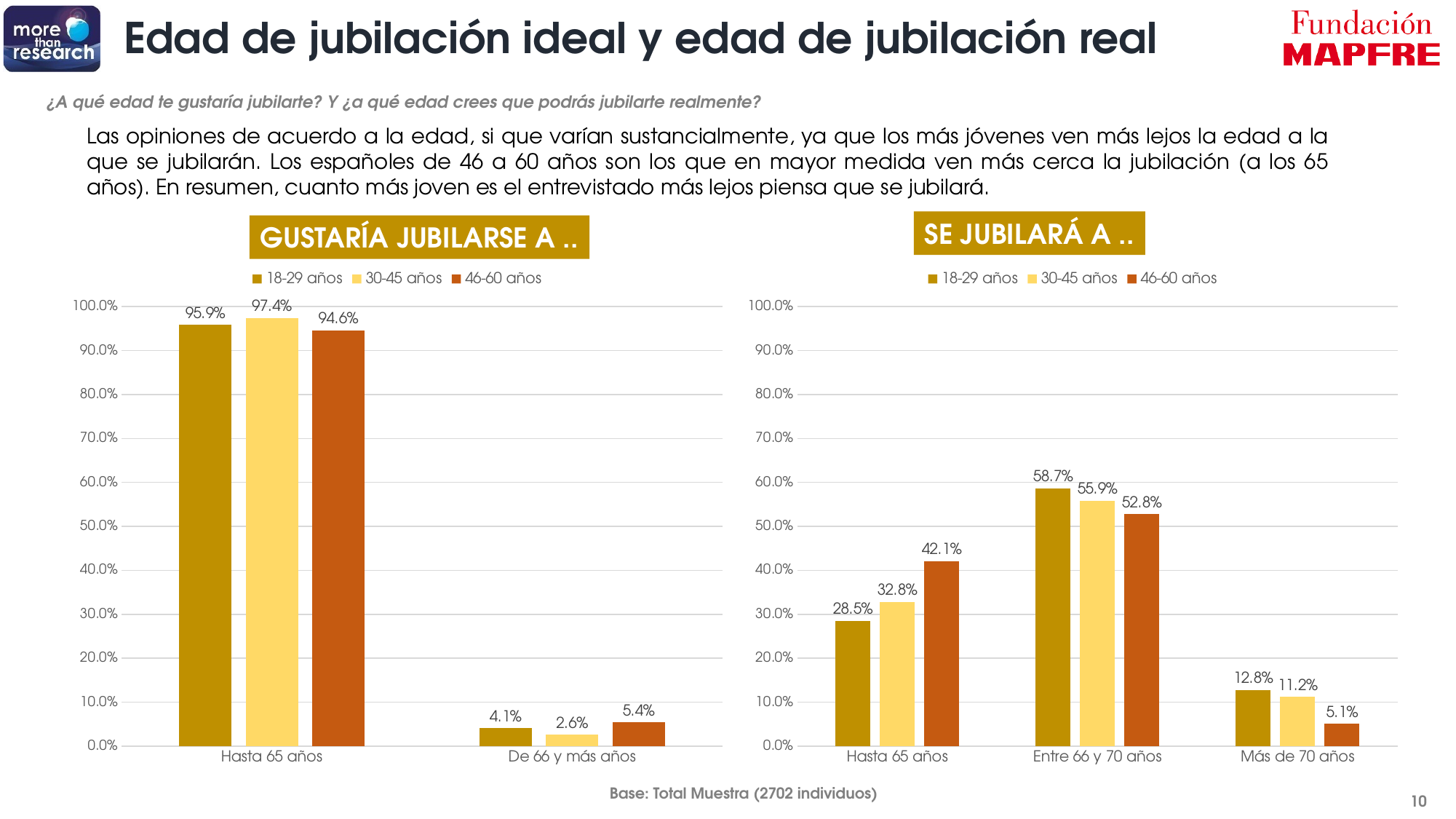

Edad de jubilación ideal y edad de jubilación real
¿A qué edad te gustaría jubilarte? Y ¿a qué edad crees que podrás jubilarte realmente?
Las opiniones de acuerdo a la edad, si que varían sustancialmente, ya que los más jóvenes ven más lejos la edad a la que se jubilarán. Los españoles de 46 a 60 años son los que en mayor medida ven más cerca la jubilación (a los 65 años). En resumen, cuanto más joven es el entrevistado más lejos piensa que se jubilará.
SE JUBILARÁ A ..
GUSTARÍA JUBILARSE A ..

### Chart

| Category | 18-29 años | 30-45 años | 46-60 años |
|---|---|---|---|
| Hasta 65 años | 0.285 | 0.328 | 0.421 |
| Entre 66 y 70 años | 0.587 | 0.559 | 0.528 |
| Más de 70 años | 0.128 | 0.112 | 0.051 |

### Chart

| Category | 18-29 años | 30-45 años | 46-60 años |
|---|---|---|---|
| Hasta 65 años | 0.959 | 0.974 | 0.946 |
| De 66 y más años | 0.041 | 0.026 | 0.054 |
Base: Total Muestra (2702 individuos)
10